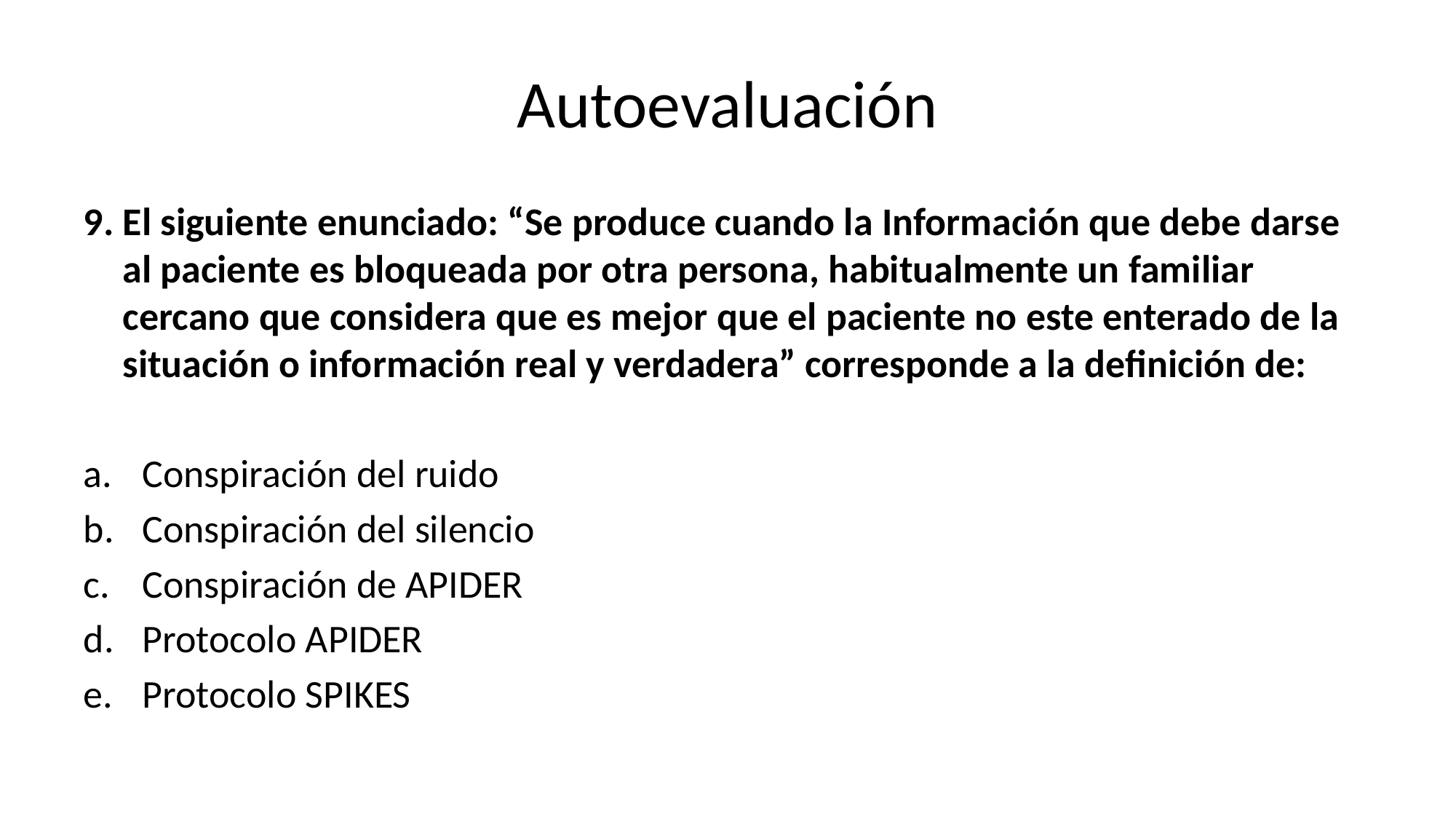

# Autoevaluación
9. El siguiente enunciado: “Se produce cuando la Información que debe darse al paciente es bloqueada por otra persona, habitualmente un familiar cercano que considera que es mejor que el paciente no este enterado de la situación o información real y verdadera” corresponde a la definición de:

Conspiración del ruido
Conspiración del silencio
Conspiración de APIDER
Protocolo APIDER
Protocolo SPIKES